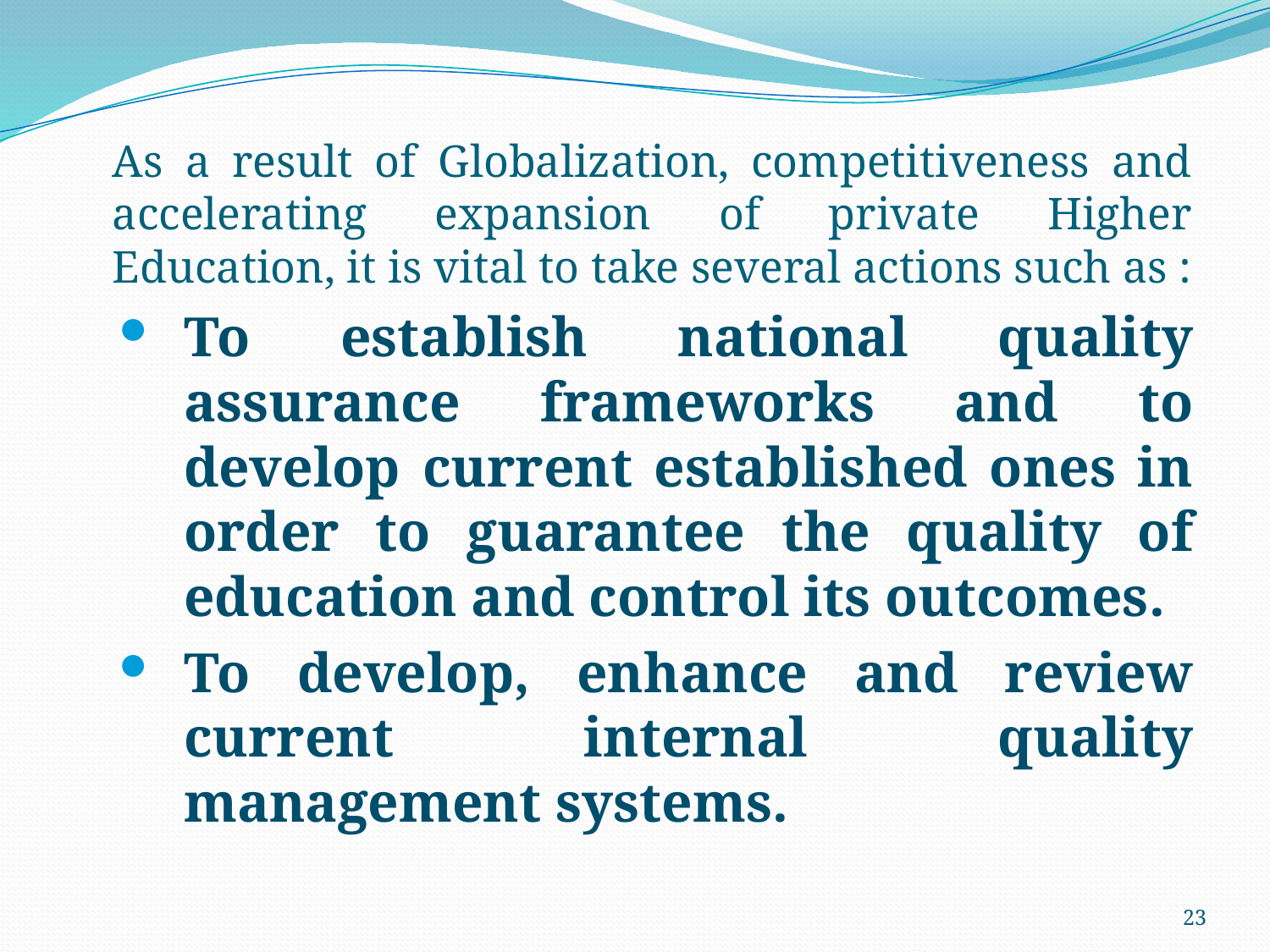

As a result of Globalization, competitiveness and accelerating expansion of private Higher Education, it is vital to take several actions such as :
To establish national quality assurance frameworks and to develop current established ones in order to guarantee the quality of education and control its outcomes.
To develop, enhance and review current internal quality management systems.

23